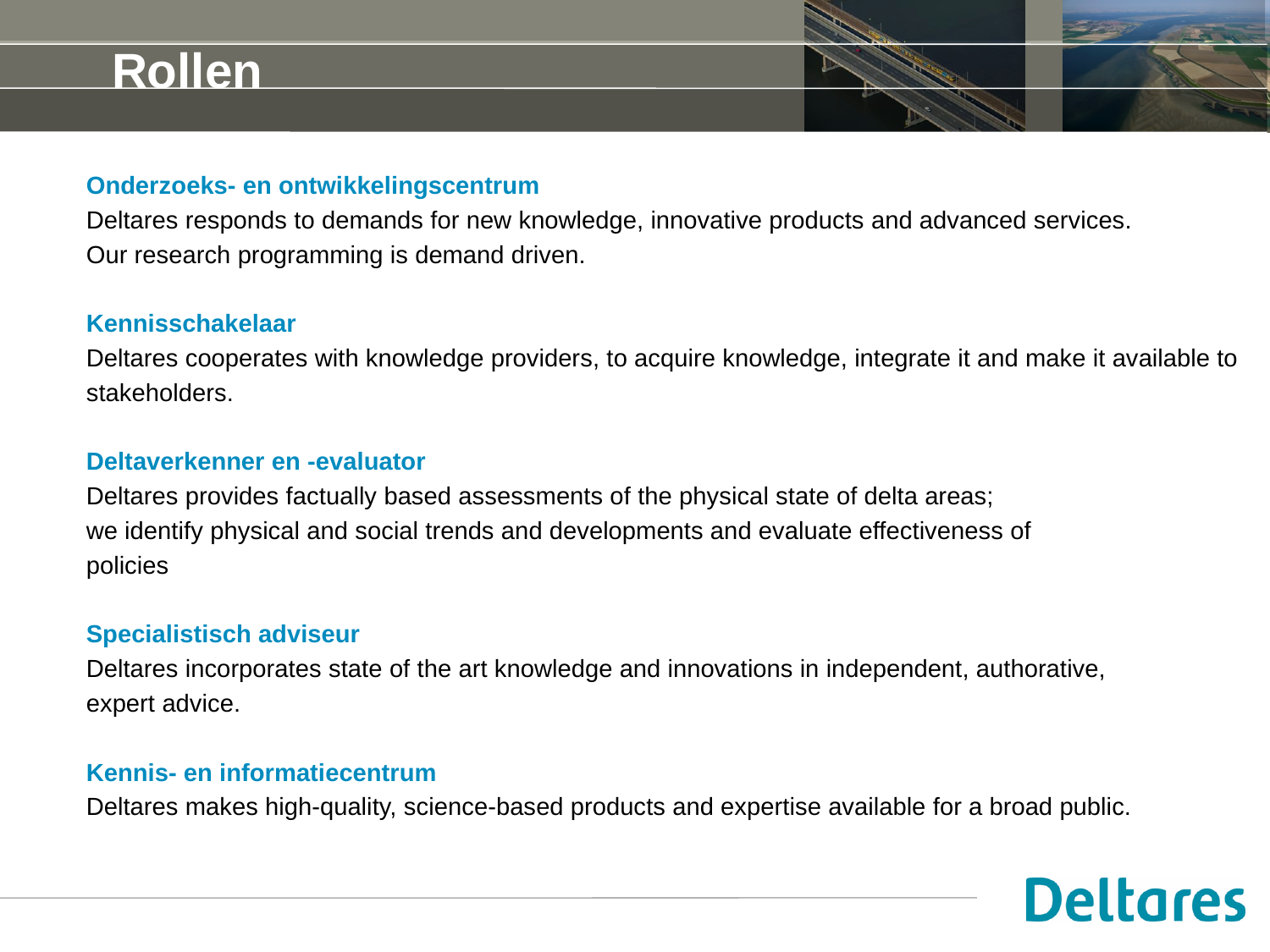

Rollen
Onderzoeks- en ontwikkelingscentrum
Deltares responds to demands for new knowledge, innovative products and advanced services.
Our research programming is demand driven.

Kennisschakelaar
Deltares cooperates with knowledge providers, to acquire knowledge, integrate it and make it available to
stakeholders.

Deltaverkenner en -evaluator
Deltares provides factually based assessments of the physical state of delta areas;
we identify physical and social trends and developments and evaluate effectiveness of
policies

Specialistisch adviseur
Deltares incorporates state of the art knowledge and innovations in independent, authorative,
expert advice.

Kennis- en informatiecentrum
Deltares makes high-quality, science-based products and expertise available for a broad public.

1000039.005